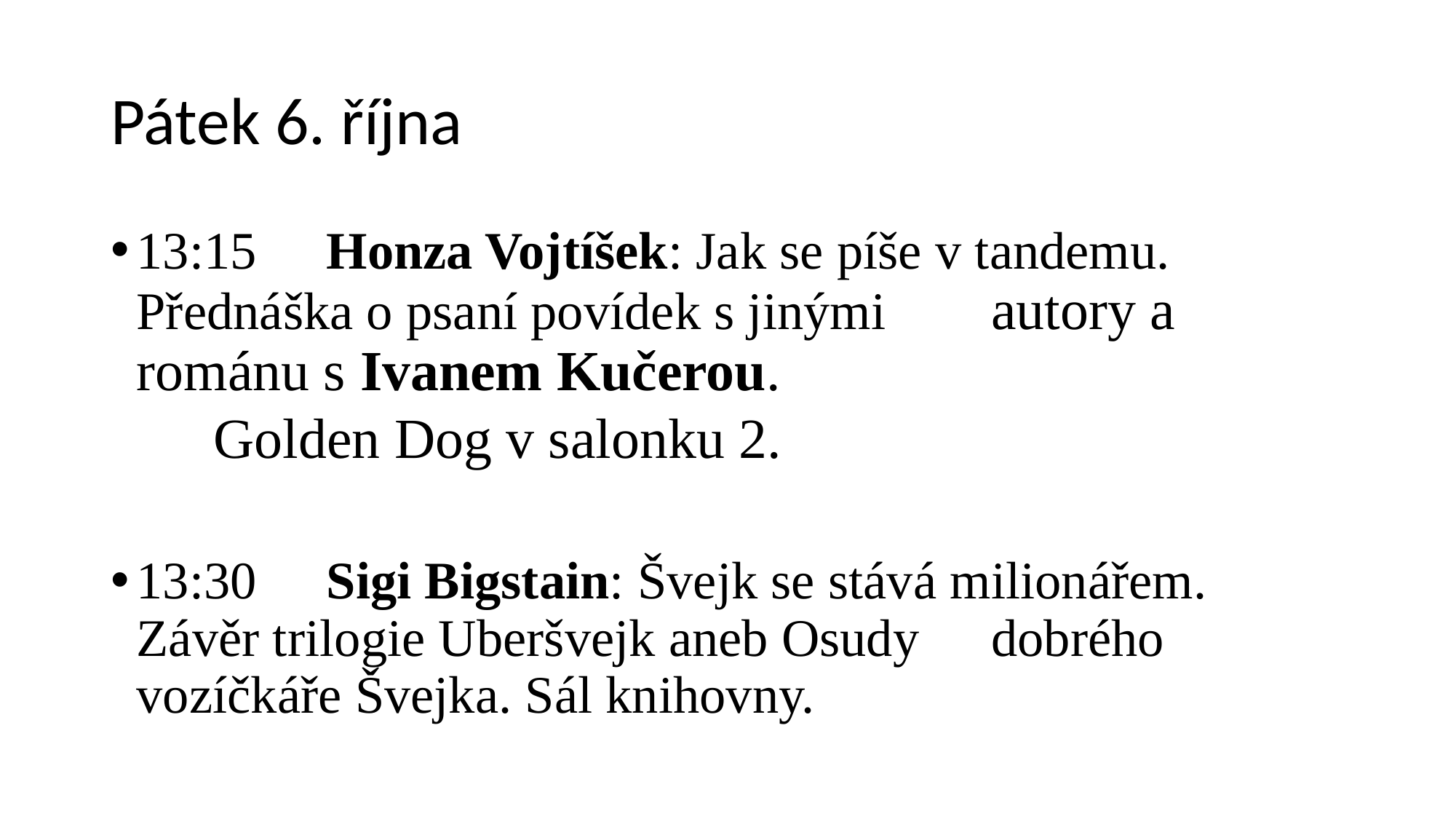

# Pátek 6. října
13:15 	Honza Vojtíšek: Jak se píše v tandemu. 			Přednáška o psaní povídek s jinými 				autory a románu s Ivanem Kučerou.
	Golden Dog v salonku 2.

13:30 	Sigi Bigstain: Švejk se stává milionářem. 			Závěr trilogie Uberšvejk aneb Osudy 				dobrého vozíčkáře Švejka. Sál knihovny.